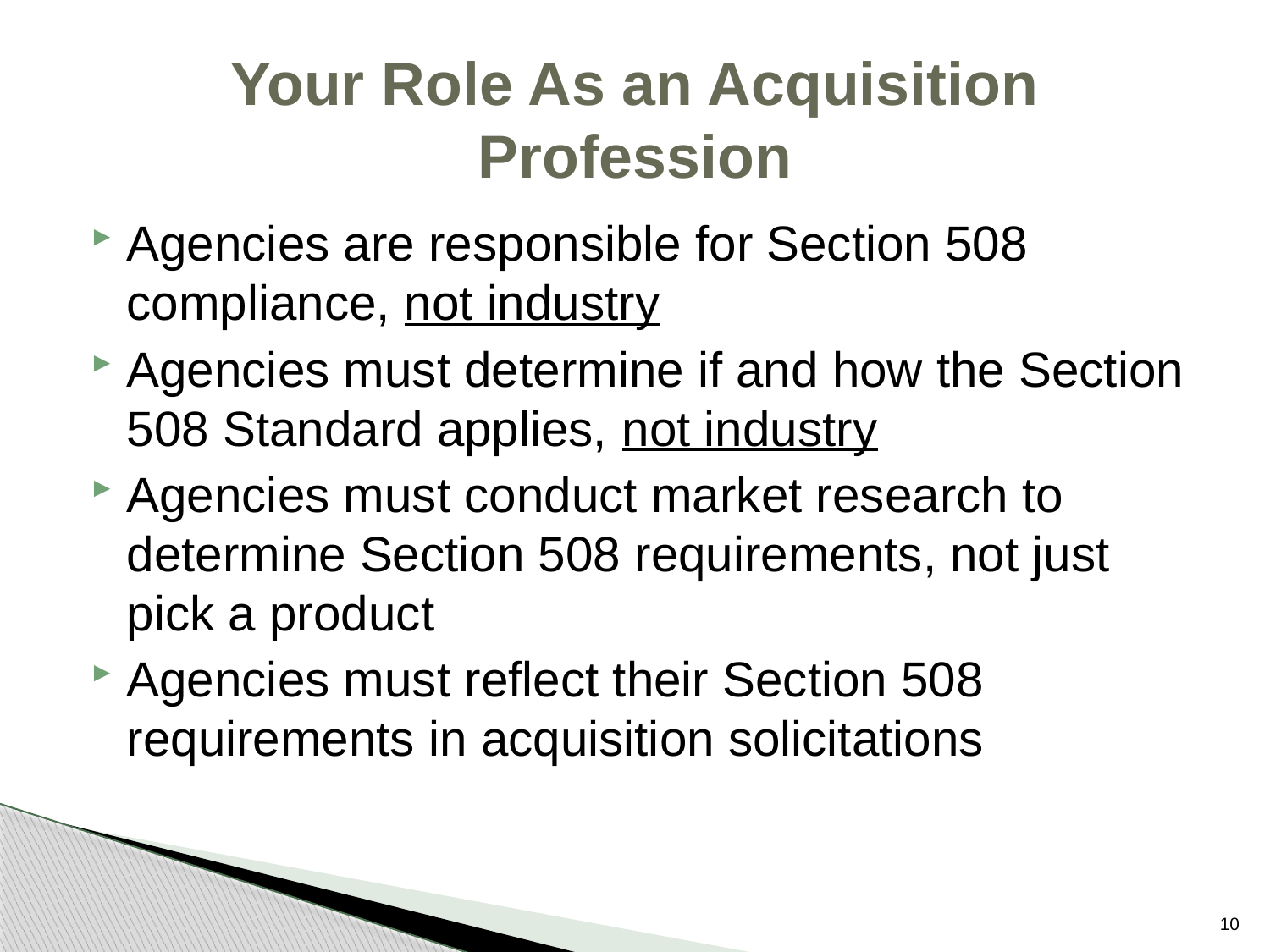

# Your Role As an Acquisition Profession
Agencies are responsible for Section 508 compliance, not industry
Agencies must determine if and how the Section 508 Standard applies, not industry
Agencies must conduct market research to determine Section 508 requirements, not just pick a product
Agencies must reflect their Section 508 requirements in acquisition solicitations

10